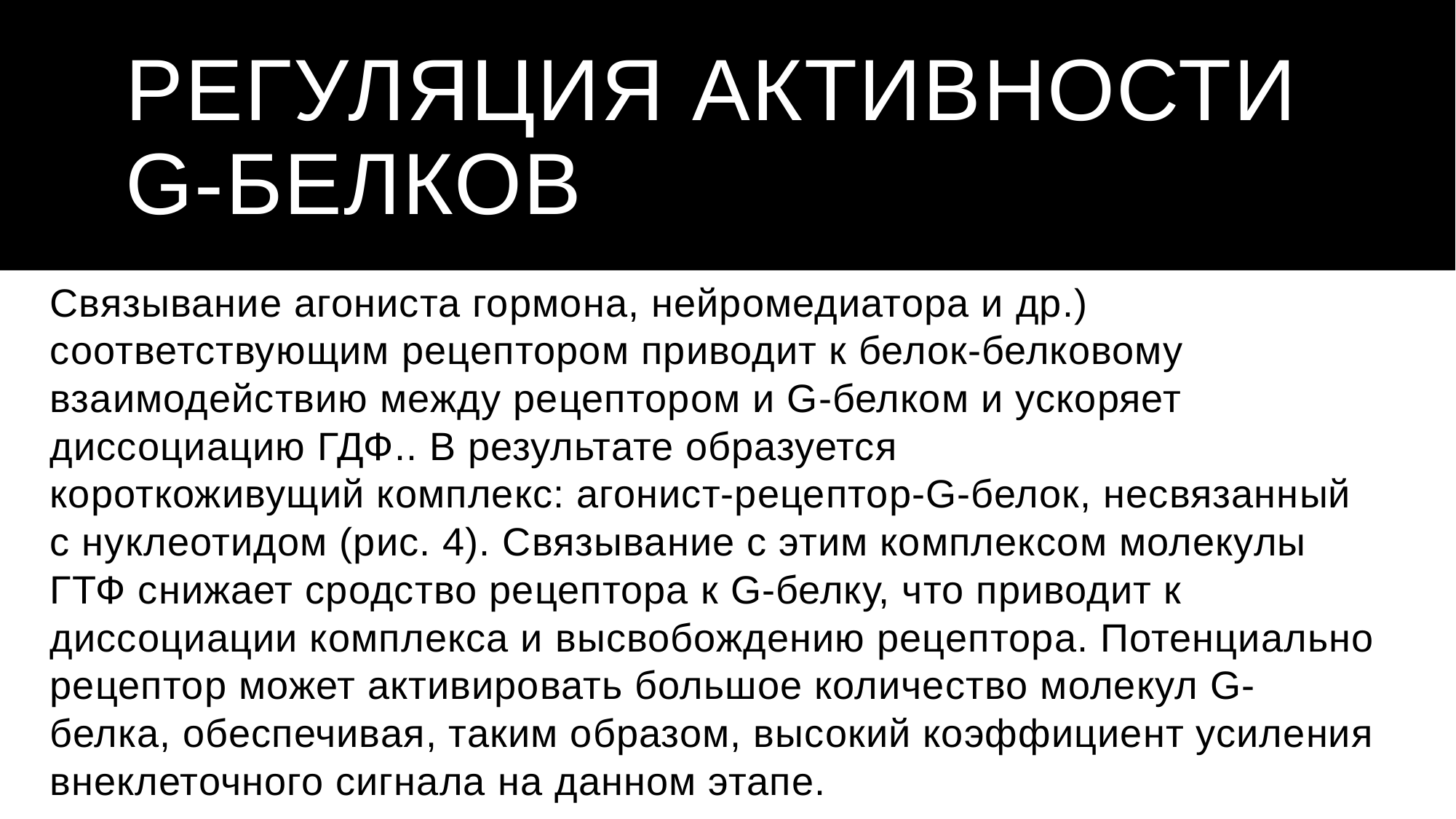

# Регуляция активности G-белков
Связывание агониста гормона, нейромедиатора и др.) соответствующим рецептором приводит к белок-белковому взаимодействию между рецептором и G-белком и ускоряет диссоциацию ГДФ.. В результате образуется короткоживущий комплекс: агонист-рецептор-G-белок, несвязанный с нуклеотидом (рис. 4). Связывание с этим комплексом молекулы ГТФ снижает сродство рецептора к G-белку, что приводит к диссоциации комплекса и высвобождению рецептора. Потенциально рецептор может активировать большое количество молекул G-белка, обеспечивая, таким образом, высокий коэффициент усиления внеклеточного сигнала на данном этапе.